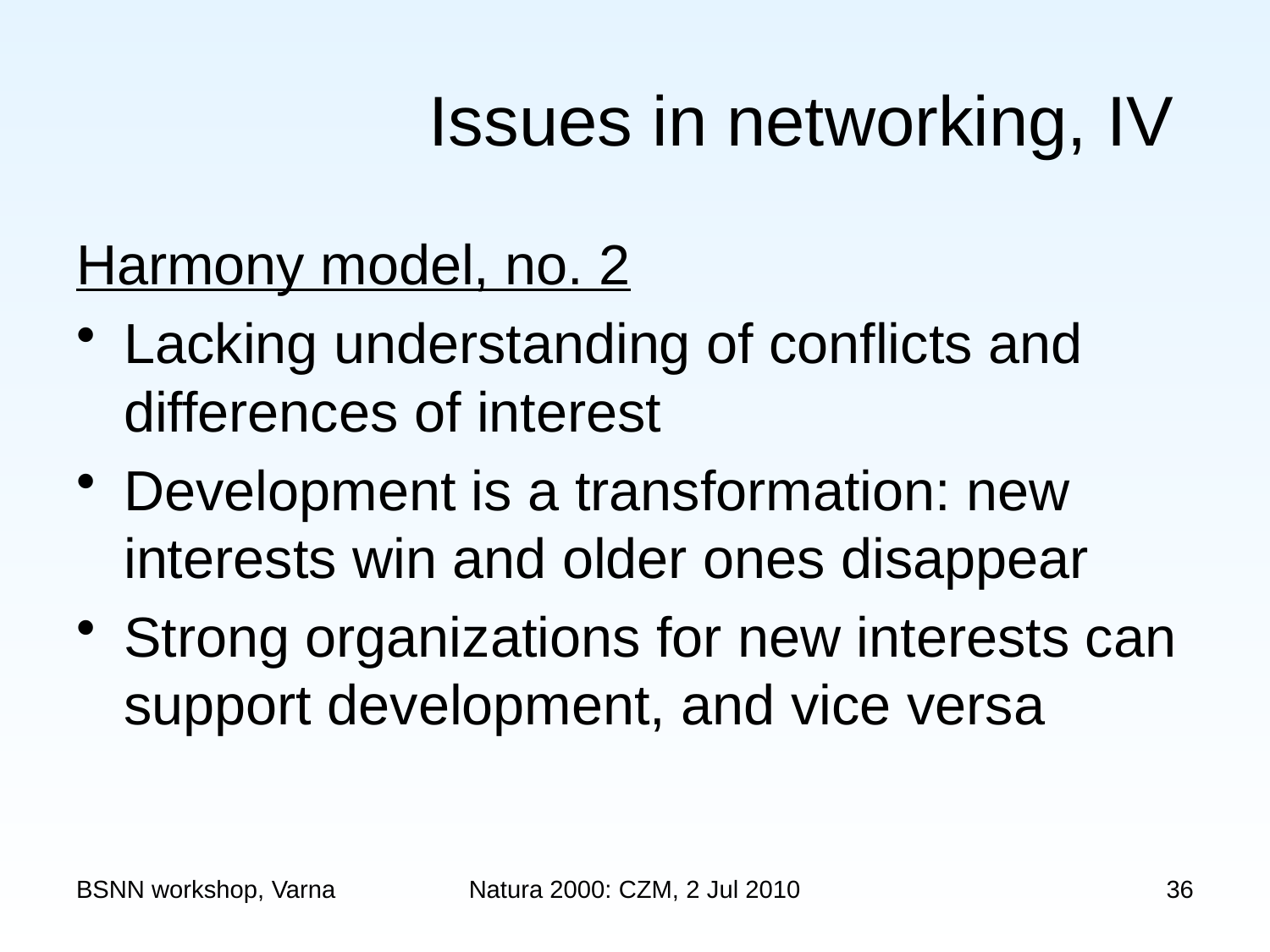

# Issues in networking, IV
Harmony model, no. 2
Lacking understanding of conflicts and differences of interest
Development is a transformation: new interests win and older ones disappear
Strong organizations for new interests can support development, and vice versa
BSNN workshop, Varna
Natura 2000: CZM, 2 Jul 2010
36